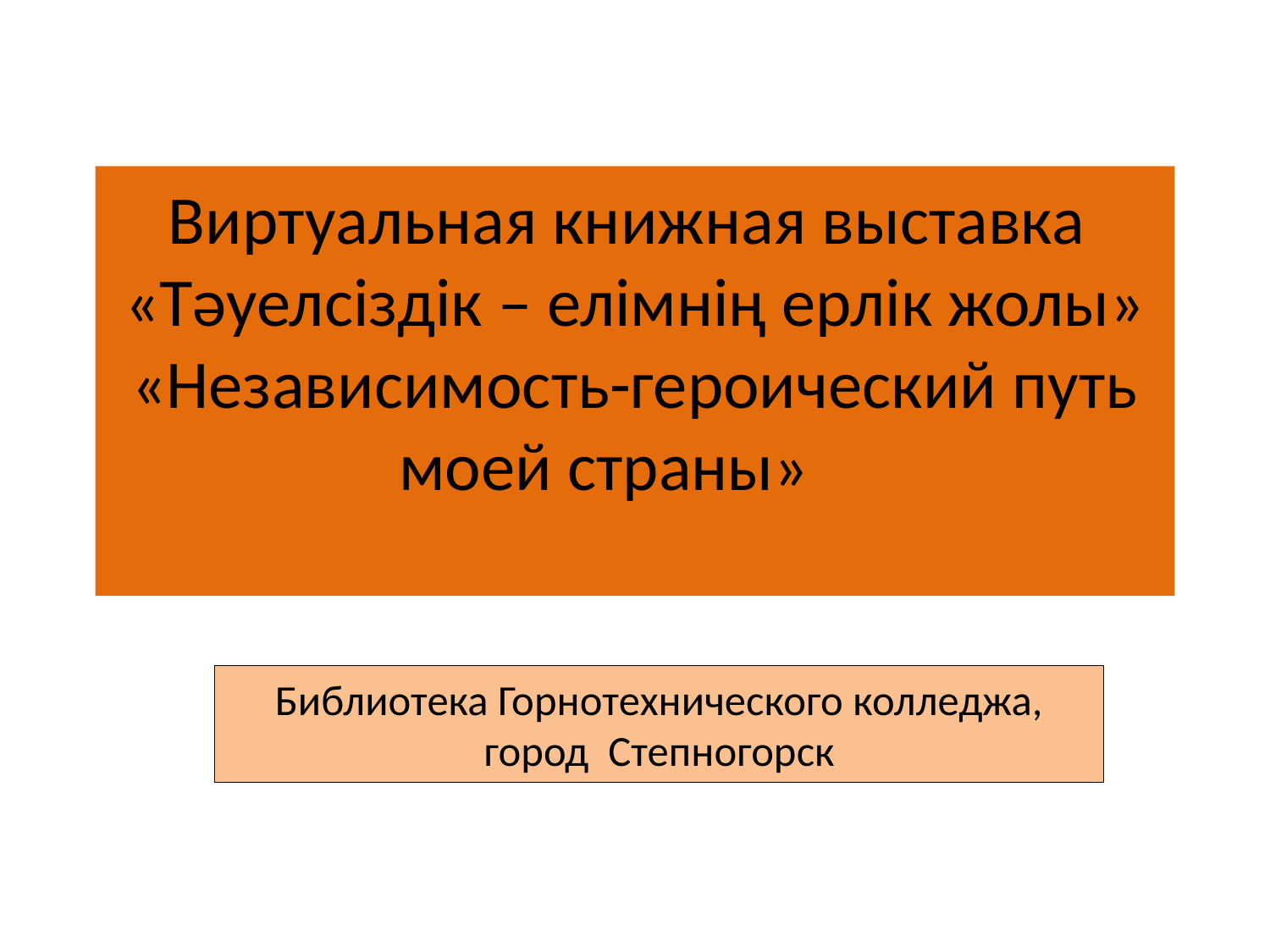

# Виртуальная книжная выставка «Тәуелсіздік – елімнің ерлік жолы» «Независимость-героический путь моей страны»
Библиотека Горнотехнического колледжа, город  Степногорск